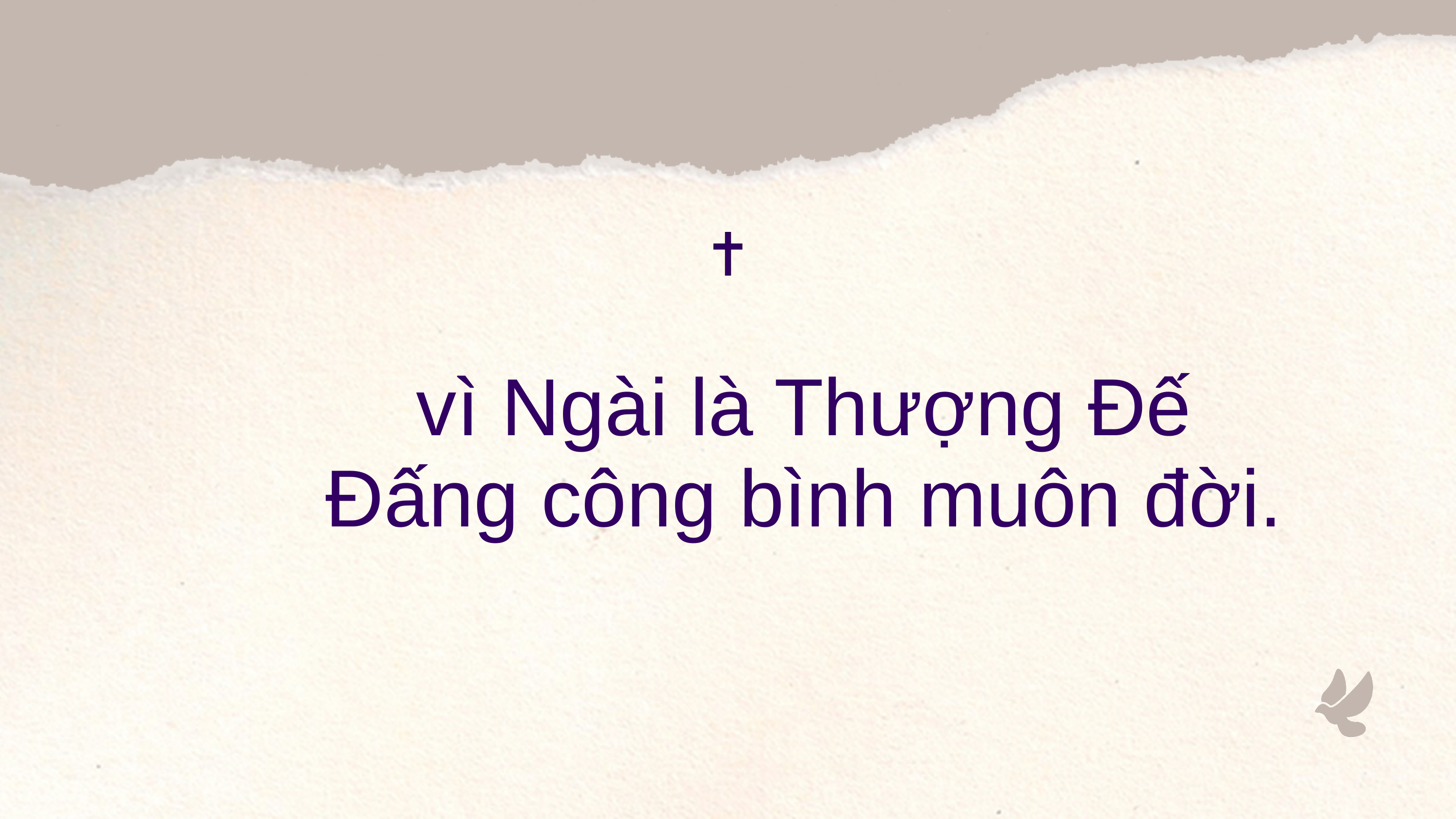

vì Ngài là Thượng Đế
 Đấng công bình muôn đời.